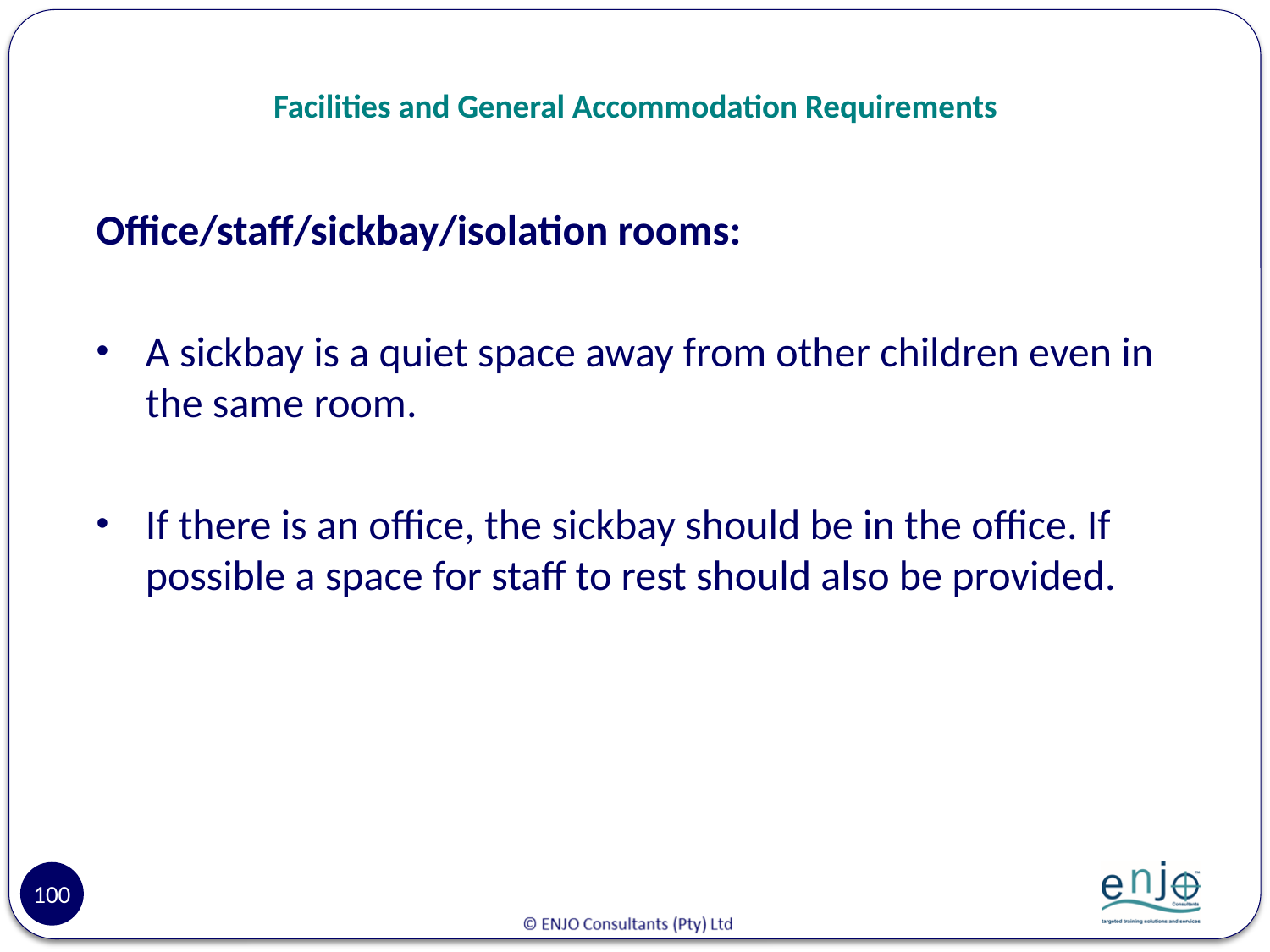

# Facilities and General Accommodation Requirements
Office/staff/sickbay/isolation rooms:

A sickbay is a quiet space away from other children even in the same room.

If there is an office, the sickbay should be in the office. If possible a space for staff to rest should also be provided.

100